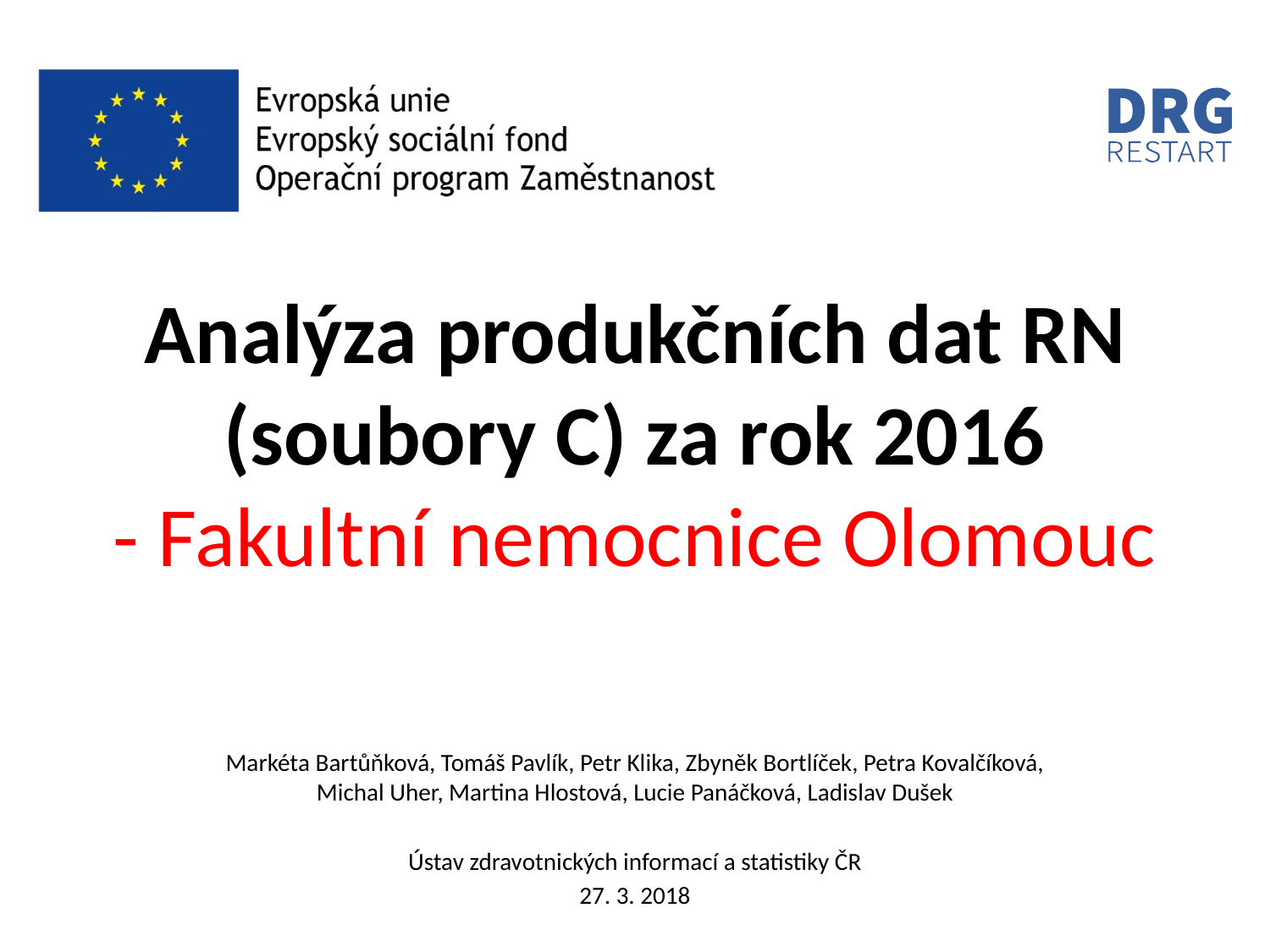

# Analýza produkčních dat RN (soubory C) za rok 2016 - Fakultní nemocnice Olomouc
Markéta Bartůňková, Tomáš Pavlík, Petr Klika, Zbyněk Bortlíček, Petra Kovalčíková,
Michal Uher, Martina Hlostová, Lucie Panáčková, Ladislav Dušek

Ústav zdravotnických informací a statistiky ČR
27. 3. 2018